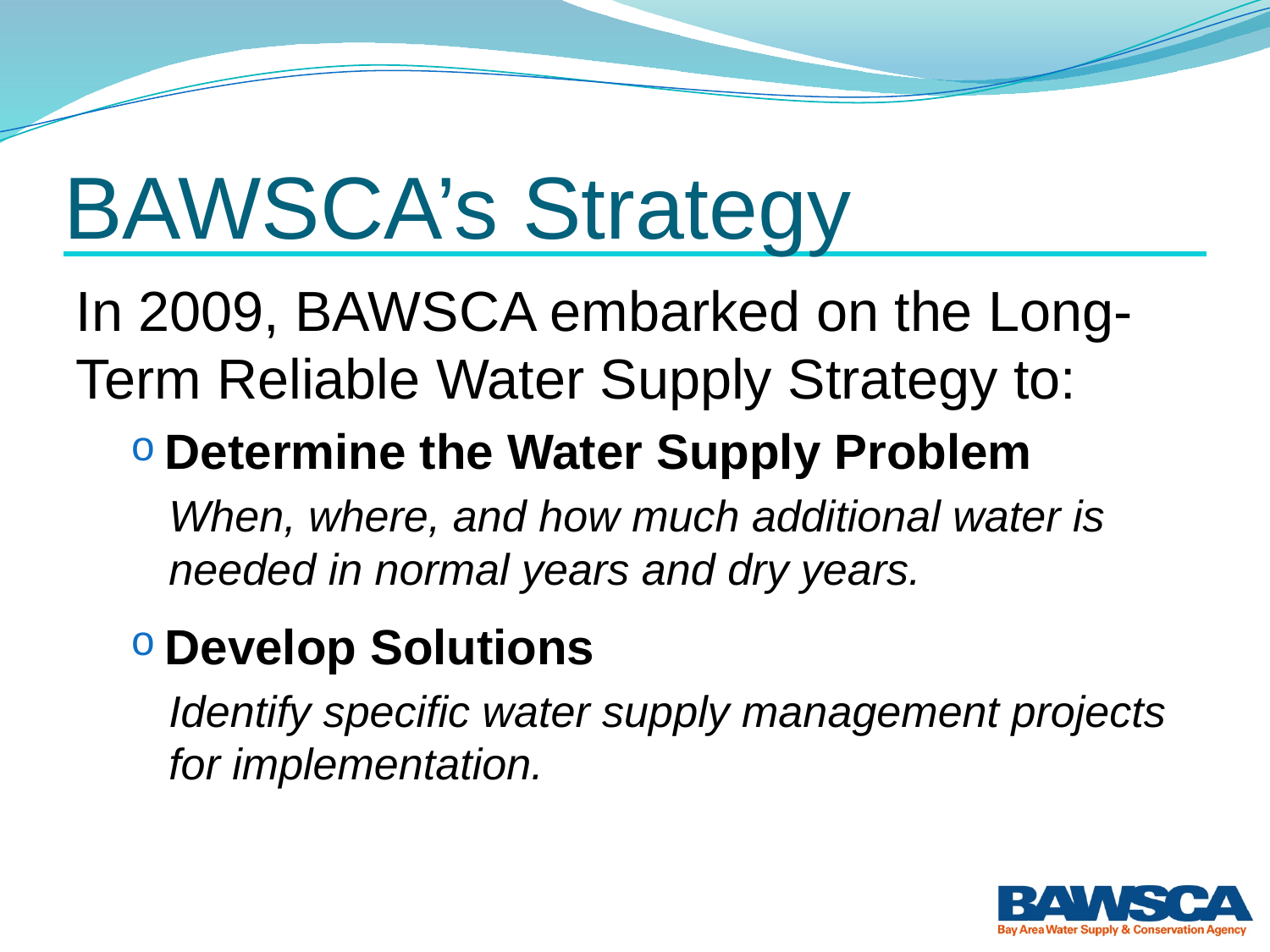

# BAWSCA’s Strategy
In 2009, BAWSCA embarked on the Long-Term Reliable Water Supply Strategy to:
Determine the Water Supply Problem
When, where, and how much additional water is needed in normal years and dry years.
Develop Solutions
Identify specific water supply management projects for implementation.